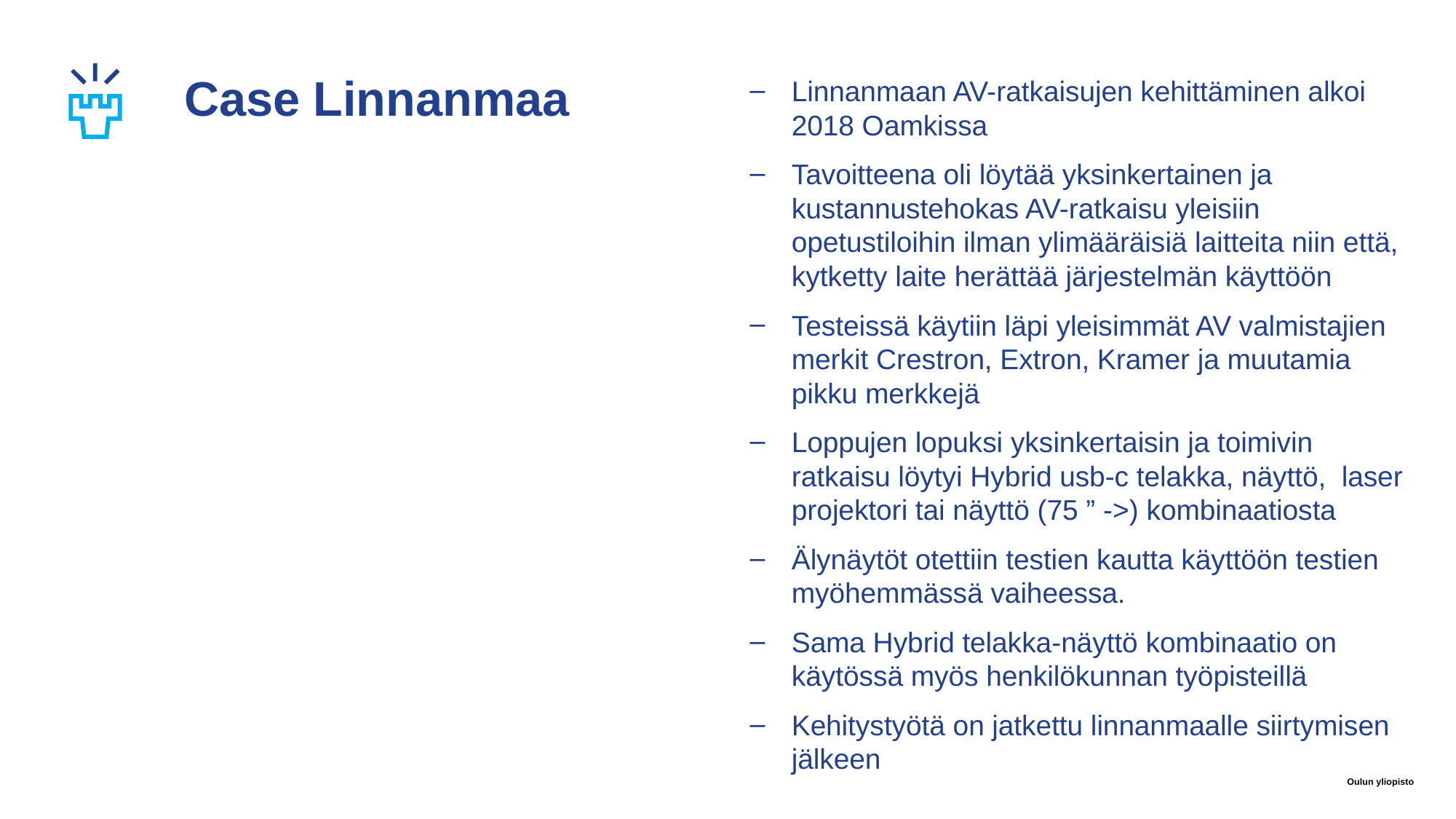

# Case Linnanmaa
Linnanmaan AV-ratkaisujen kehittäminen alkoi 2018 Oamkissa
Tavoitteena oli löytää yksinkertainen ja kustannustehokas AV-ratkaisu yleisiin opetustiloihin ilman ylimääräisiä laitteita niin että, kytketty laite herättää järjestelmän käyttöön
Testeissä käytiin läpi yleisimmät AV valmistajien merkit Crestron, Extron, Kramer ja muutamia pikku merkkejä
Loppujen lopuksi yksinkertaisin ja toimivin ratkaisu löytyi Hybrid usb-c telakka, näyttö,  laser projektori tai näyttö (75 ” ->) kombinaatiosta
Älynäytöt otettiin testien kautta käyttöön testien myöhemmässä vaiheessa.
Sama Hybrid telakka-näyttö kombinaatio on käytössä myös henkilökunnan työpisteillä
Kehitystyötä on jatkettu linnanmaalle siirtymisen jälkeen